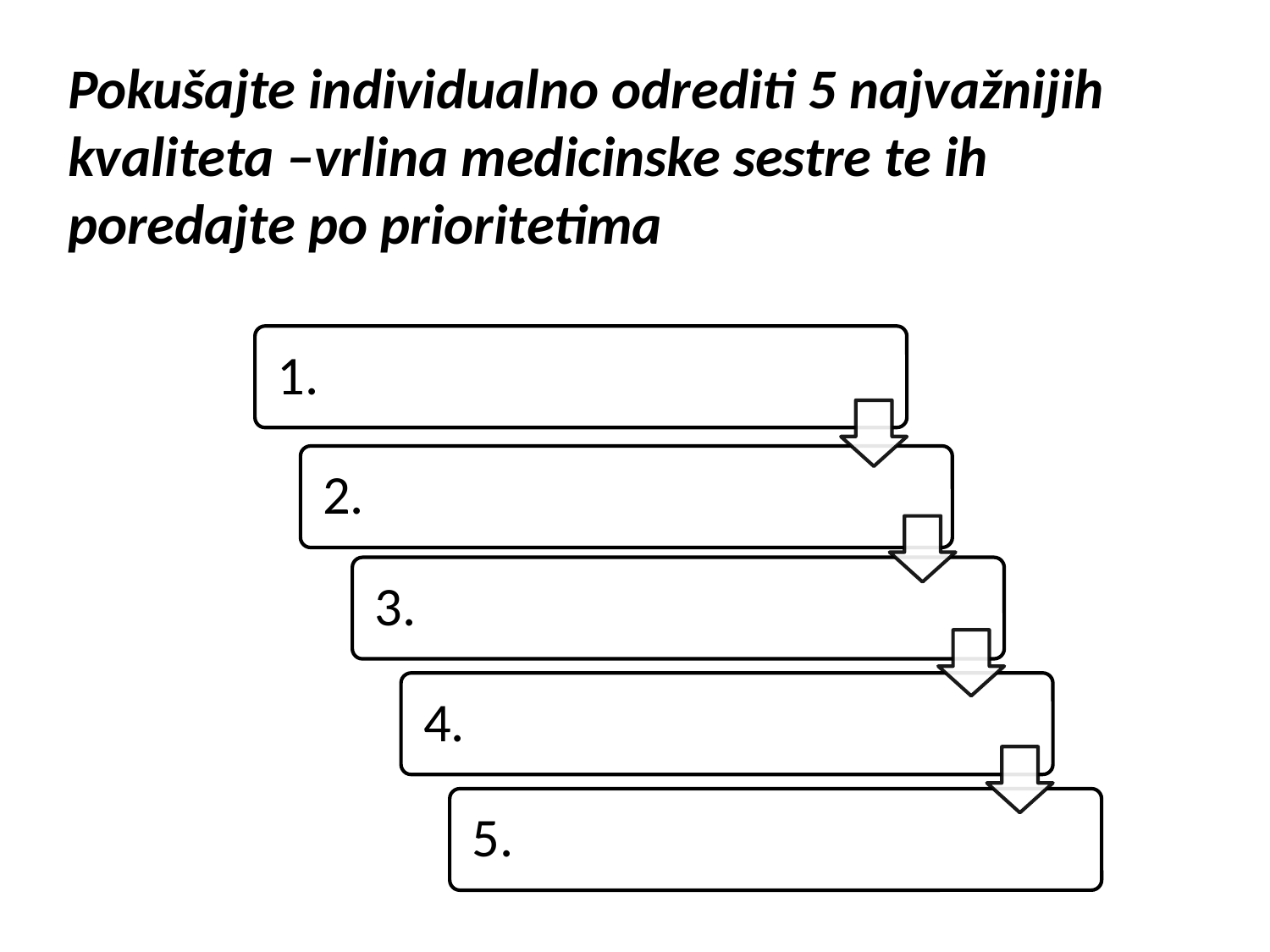

Pokušajte individualno odrediti 5 najvažnijih kvaliteta –vrlina medicinske sestre te ih poredajte po prioritetima

1.
2.
3.
4.
5.